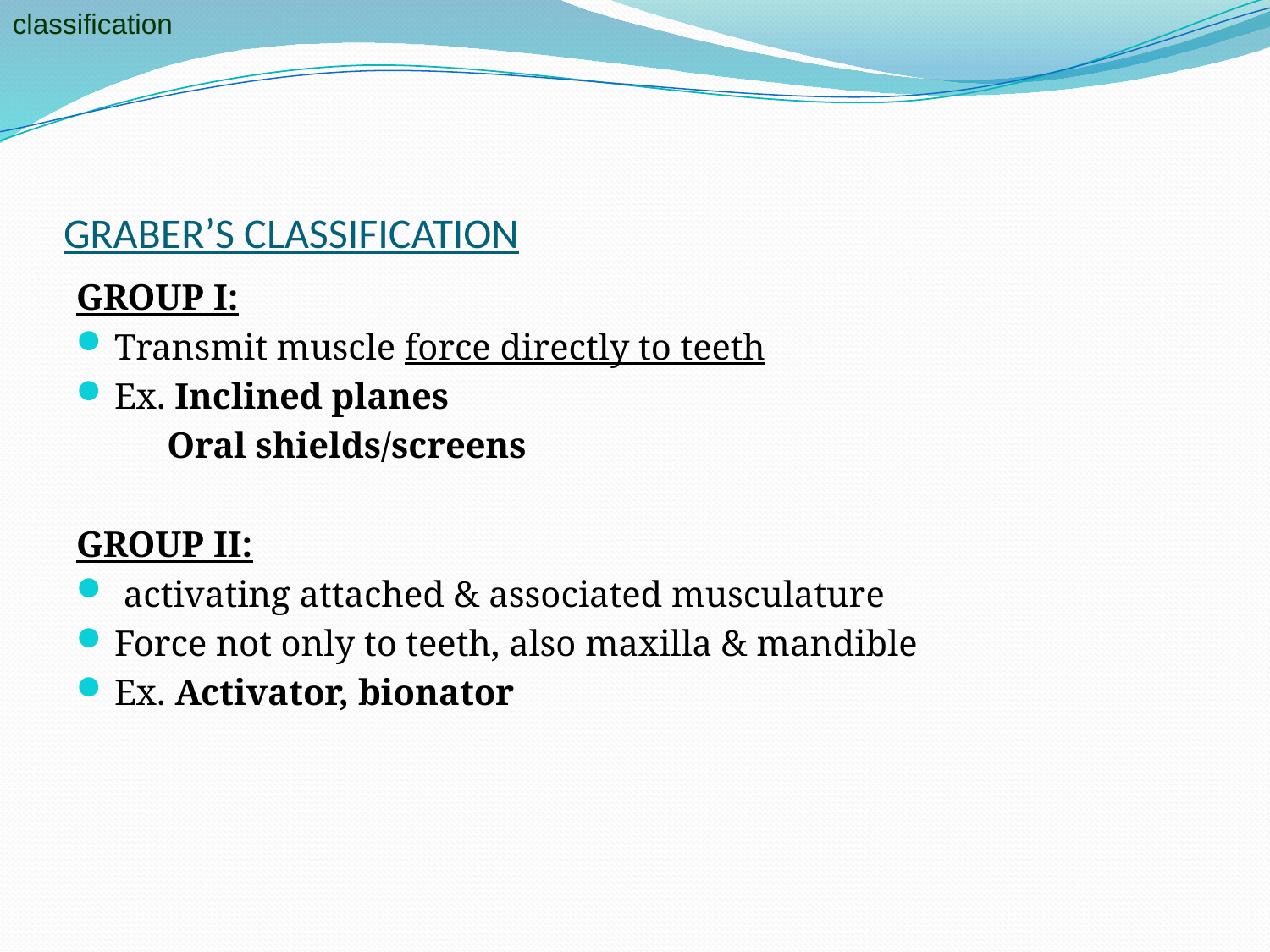

classification
# GRABER’S CLASSIFICATION
GROUP I:
Transmit muscle force directly to teeth
Ex. Inclined planes
          Oral shields/screens

GROUP II:
 activating attached & associated musculature
Force not only to teeth, also maxilla & mandible
Ex. Activator, bionator